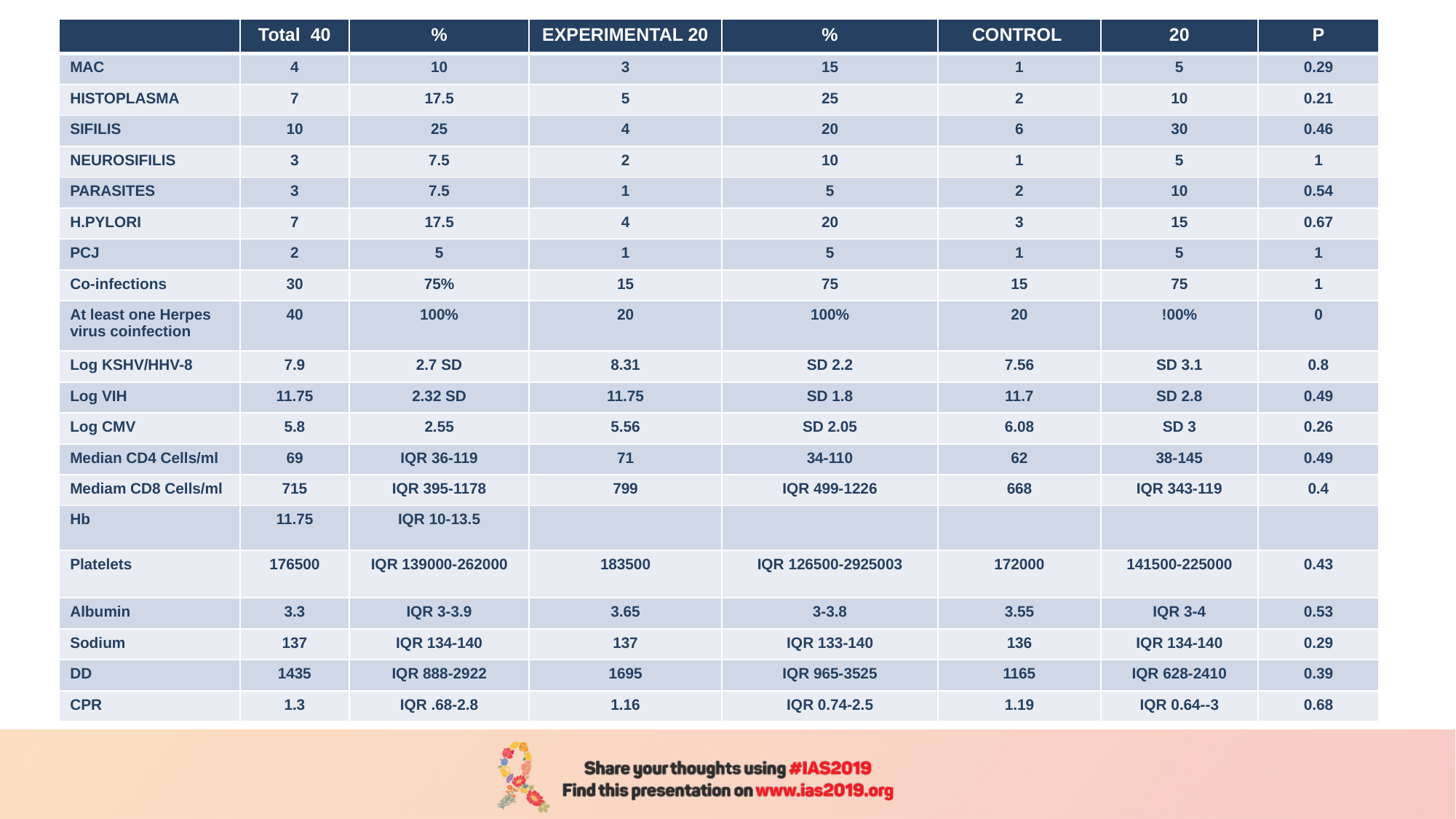

|  | Total 40 | % | EXPERIMENTAL 20 | % | CONTROL | 20 | P |
| --- | --- | --- | --- | --- | --- | --- | --- |
| MAC | 4 | 10 | 3 | 15 | 1 | 5 | 0.29 |
| HISTOPLASMA | 7 | 17.5 | 5 | 25 | 2 | 10 | 0.21 |
| SIFILIS | 10 | 25 | 4 | 20 | 6 | 30 | 0.46 |
| NEUROSIFILIS | 3 | 7.5 | 2 | 10 | 1 | 5 | 1 |
| PARASITES | 3 | 7.5 | 1 | 5 | 2 | 10 | 0.54 |
| H.PYLORI | 7 | 17.5 | 4 | 20 | 3 | 15 | 0.67 |
| PCJ | 2 | 5 | 1 | 5 | 1 | 5 | 1 |
| Co-infections | 30 | 75% | 15 | 75 | 15 | 75 | 1 |
| At least one Herpes virus coinfection | 40 | 100% | 20 | 100% | 20 | !00% | 0 |
| Log KSHV/HHV-8 | 7.9 | 2.7 SD | 8.31 | SD 2.2 | 7.56 | SD 3.1 | 0.8 |
| Log VIH | 11.75 | 2.32 SD | 11.75 | SD 1.8 | 11.7 | SD 2.8 | 0.49 |
| Log CMV | 5.8 | 2.55 | 5.56 | SD 2.05 | 6.08 | SD 3 | 0.26 |
| Median CD4 Cells/ml | 69 | IQR 36-119 | 71 | 34-110 | 62 | 38-145 | 0.49 |
| Mediam CD8 Cells/ml | 715 | IQR 395-1178 | 799 | IQR 499-1226 | 668 | IQR 343-119 | 0.4 |
| Hb | 11.75 | IQR 10-13.5 |  |  |  |  |  |
| Platelets | 176500 | IQR 139000-262000 | 183500 | IQR 126500-2925003 | 172000 | 141500-225000 | 0.43 |
| Albumin | 3.3 | IQR 3-3.9 | 3.65 | 3-3.8 | 3.55 | IQR 3-4 | 0.53 |
| Sodium | 137 | IQR 134-140 | 137 | IQR 133-140 | 136 | IQR 134-140 | 0.29 |
| DD | 1435 | IQR 888-2922 | 1695 | IQR 965-3525 | 1165 | IQR 628-2410 | 0.39 |
| CPR | 1.3 | IQR .68-2.8 | 1.16 | IQR 0.74-2.5 | 1.19 | IQR 0.64--3 | 0.68 |